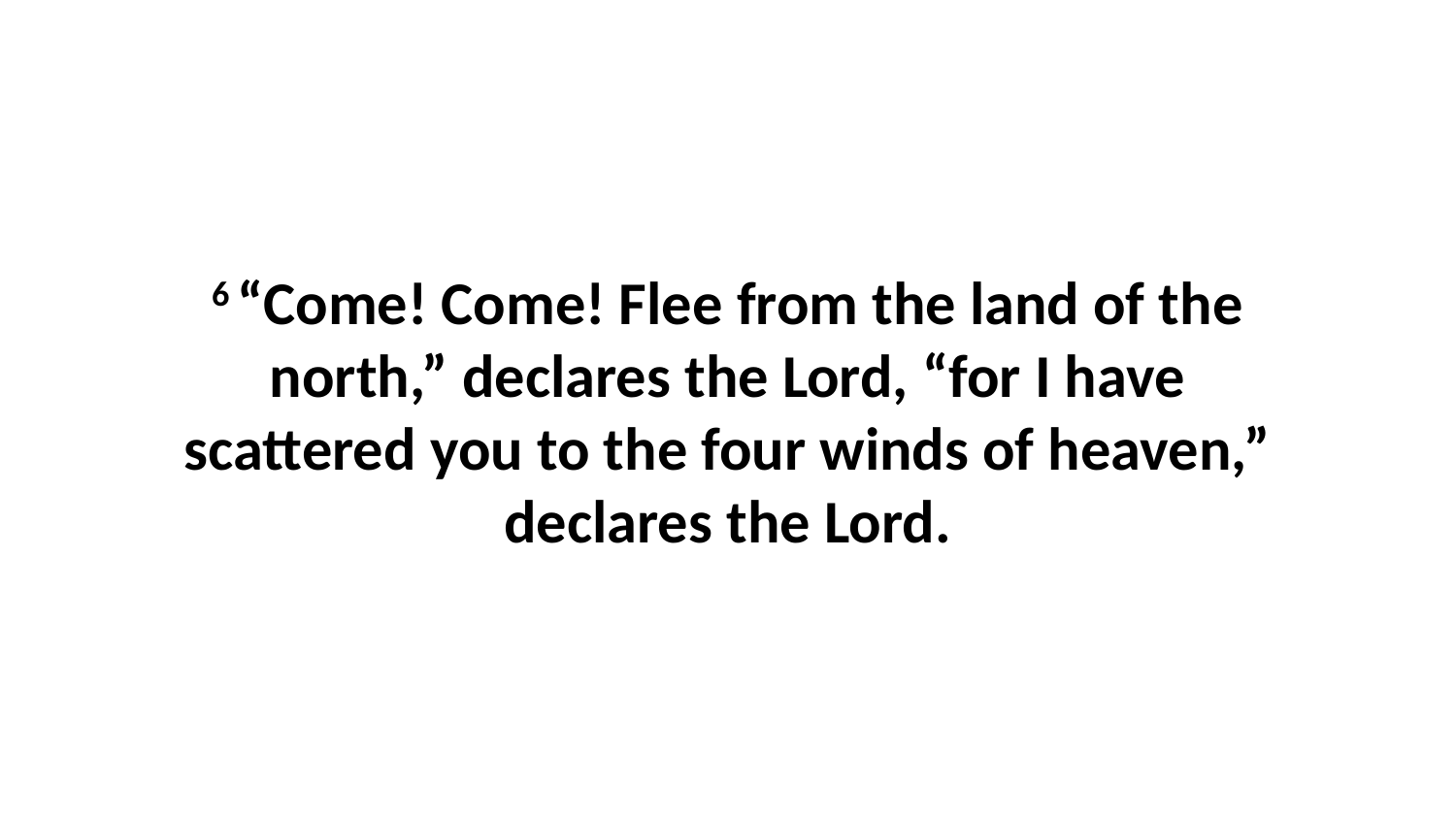

6 “Come! Come! Flee from the land of the north,” declares the Lord, “for I have scattered you to the four winds of heaven,” declares the Lord.